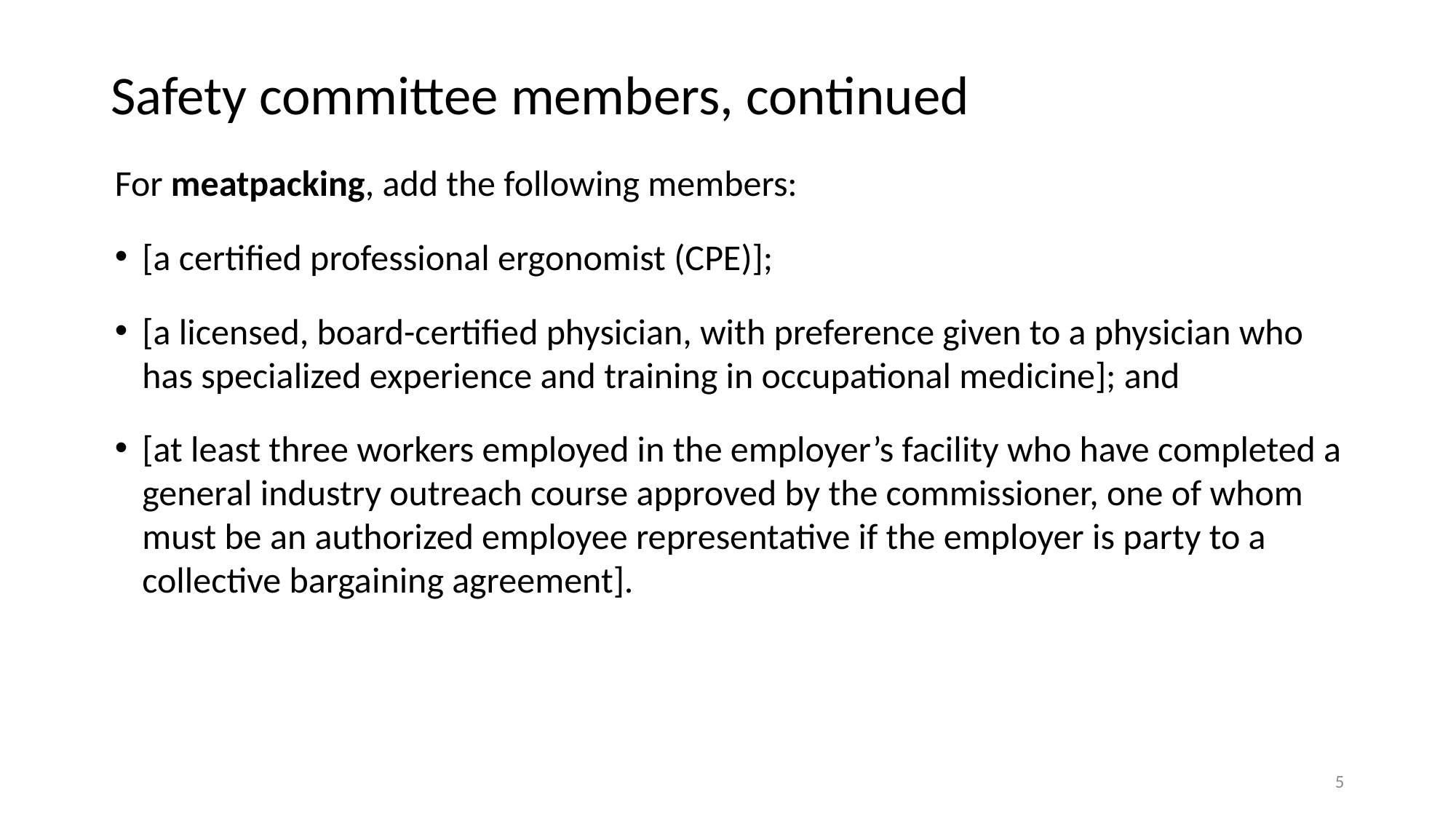

# Safety committee members, continued
For meatpacking, add the following members:
[a certified professional ergonomist (CPE)];
[a licensed, board-certified physician, with preference given to a physician who has specialized experience and training in occupational medicine]; and
[at least three workers employed in the employer’s facility who have completed a general industry outreach course approved by the commissioner, one of whom must be an authorized employee representative if the employer is party to a collective bargaining agreement].
5